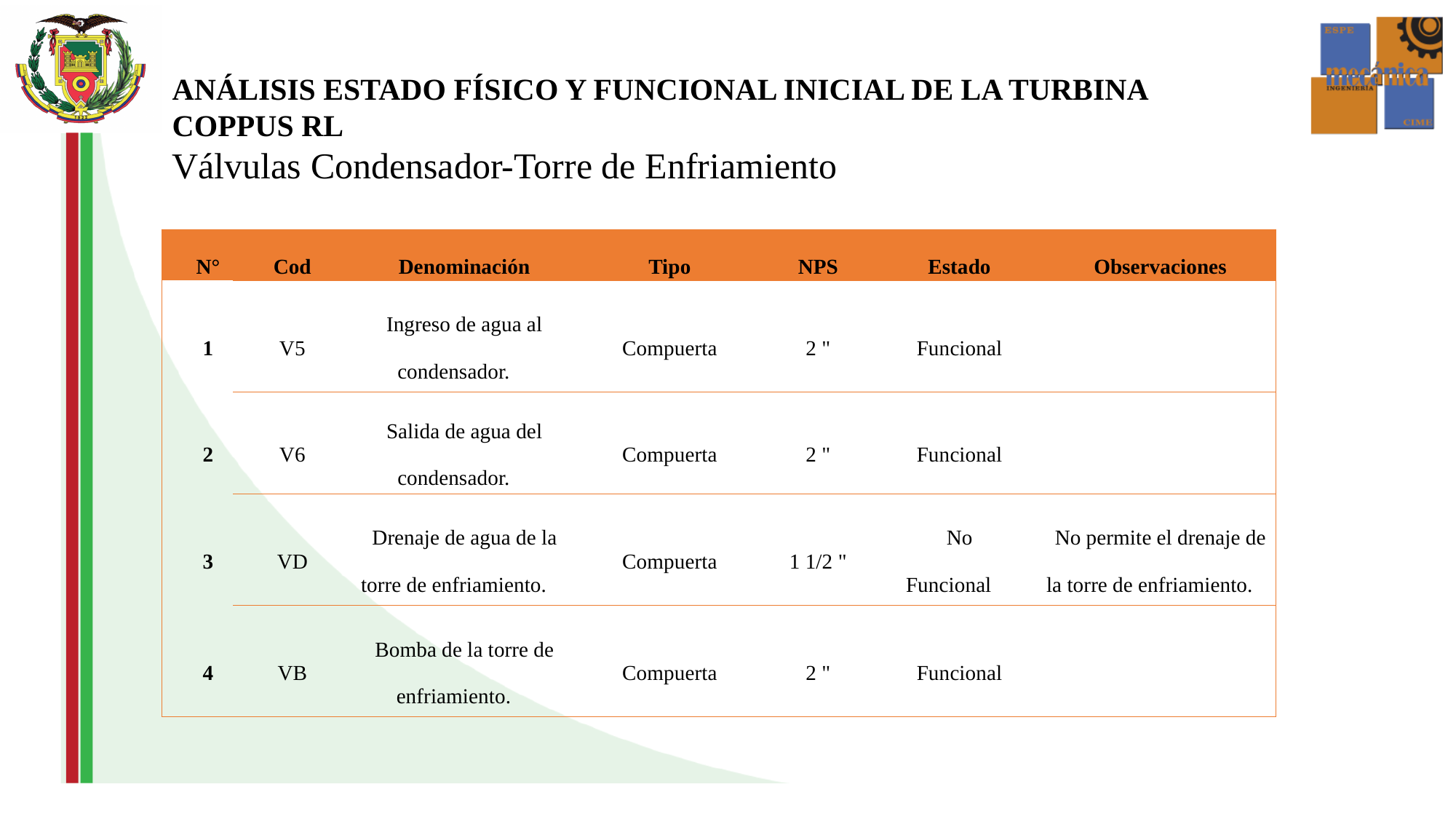

ANÁLISIS ESTADO FÍSICO Y FUNCIONAL INICIAL DE LA TURBINA COPPUS RL
Válvulas Condensador-Torre de Enfriamiento

| N° | Cod | Denominación | Tipo | NPS | Estado | Observaciones |
| --- | --- | --- | --- | --- | --- | --- |
| 1 | V5 | Ingreso de agua al condensador. | Compuerta | 2 " | Funcional |  |
| 2 | V6 | Salida de agua del condensador. | Compuerta | 2 " | Funcional |  |
| 3 | VD | Drenaje de agua de la torre de enfriamiento. | Compuerta | 1 1/2 " | No Funcional | No permite el drenaje de la torre de enfriamiento. |
| 4 | VB | Bomba de la torre de enfriamiento. | Compuerta | 2 " | Funcional |  |